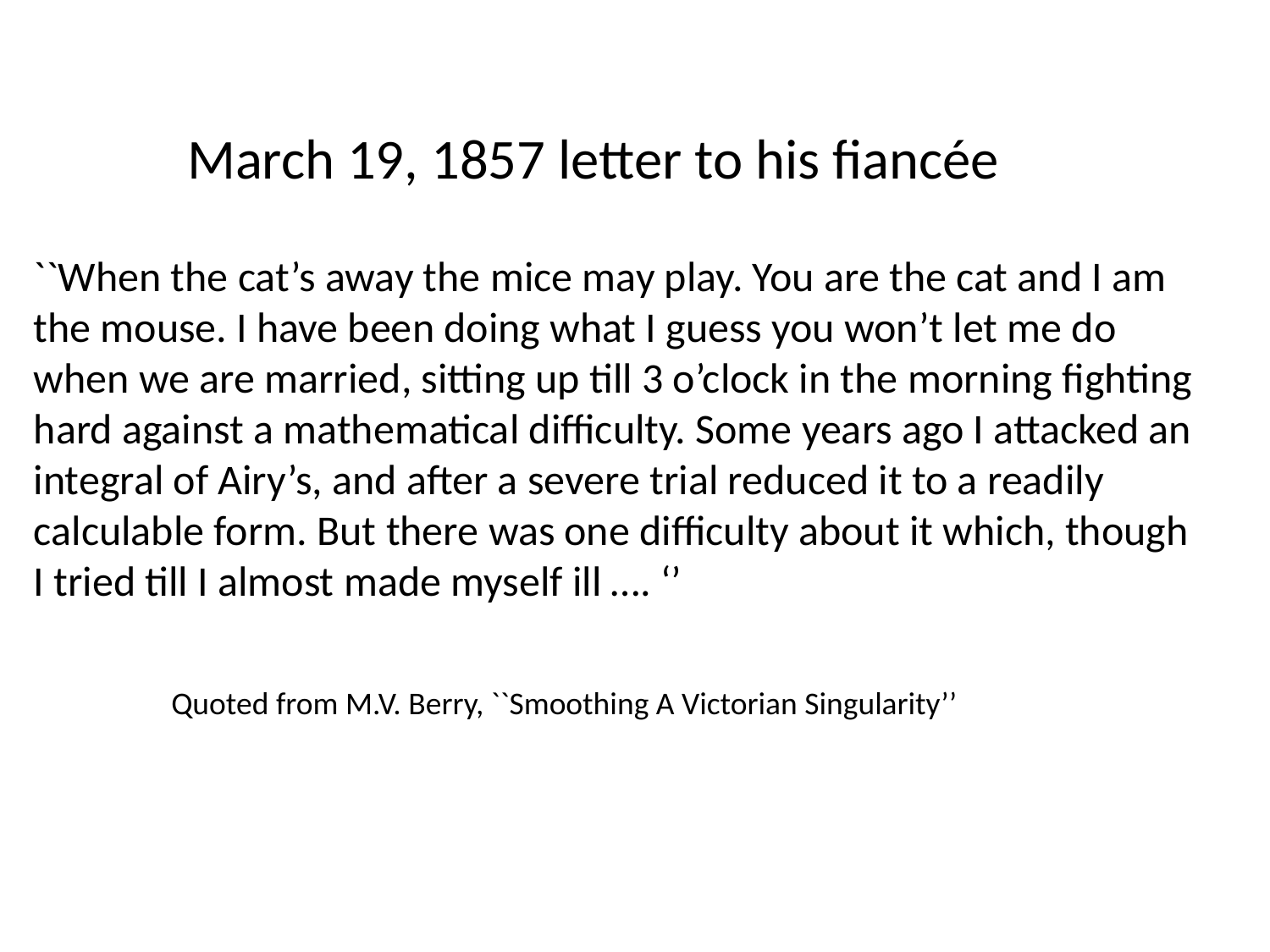

March 19, 1857 letter to his fiancée
``When the cat’s away the mice may play. You are the cat and I am the mouse. I have been doing what I guess you won’t let me do when we are married, sitting up till 3 o’clock in the morning fighting hard against a mathematical difficulty. Some years ago I attacked an integral of Airy’s, and after a severe trial reduced it to a readily calculable form. But there was one difficulty about it which, though I tried till I almost made myself ill …. ‘’
Quoted from M.V. Berry, ``Smoothing A Victorian Singularity’’